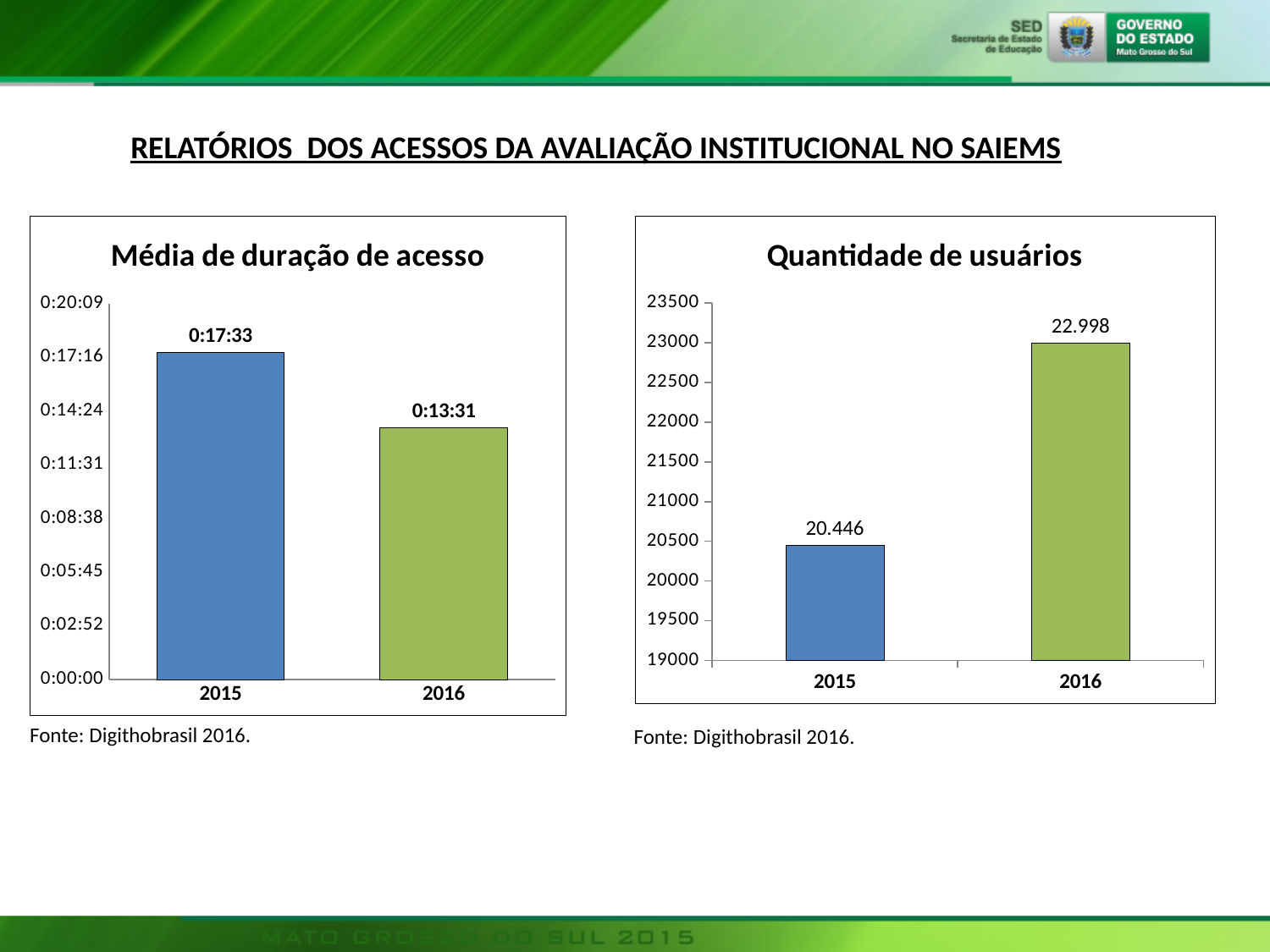

RELATÓRIOS  DOS ACESSOS DA AVALIAÇÃO INSTITUCIONAL NO SAIEMS

### Chart: Média de duração de acesso

| Category |  |
|---|---|
| 2015 | 0.012187500000000002 |
| 2016 | 0.009386574074074075 |

### Chart: Quantidade de usuários

| Category |  |
|---|---|
| 2015 | 20446.0 |
| 2016 | 22998.0 |
Fonte: Digithobrasil 2016.
Fonte: Digithobrasil 2016.